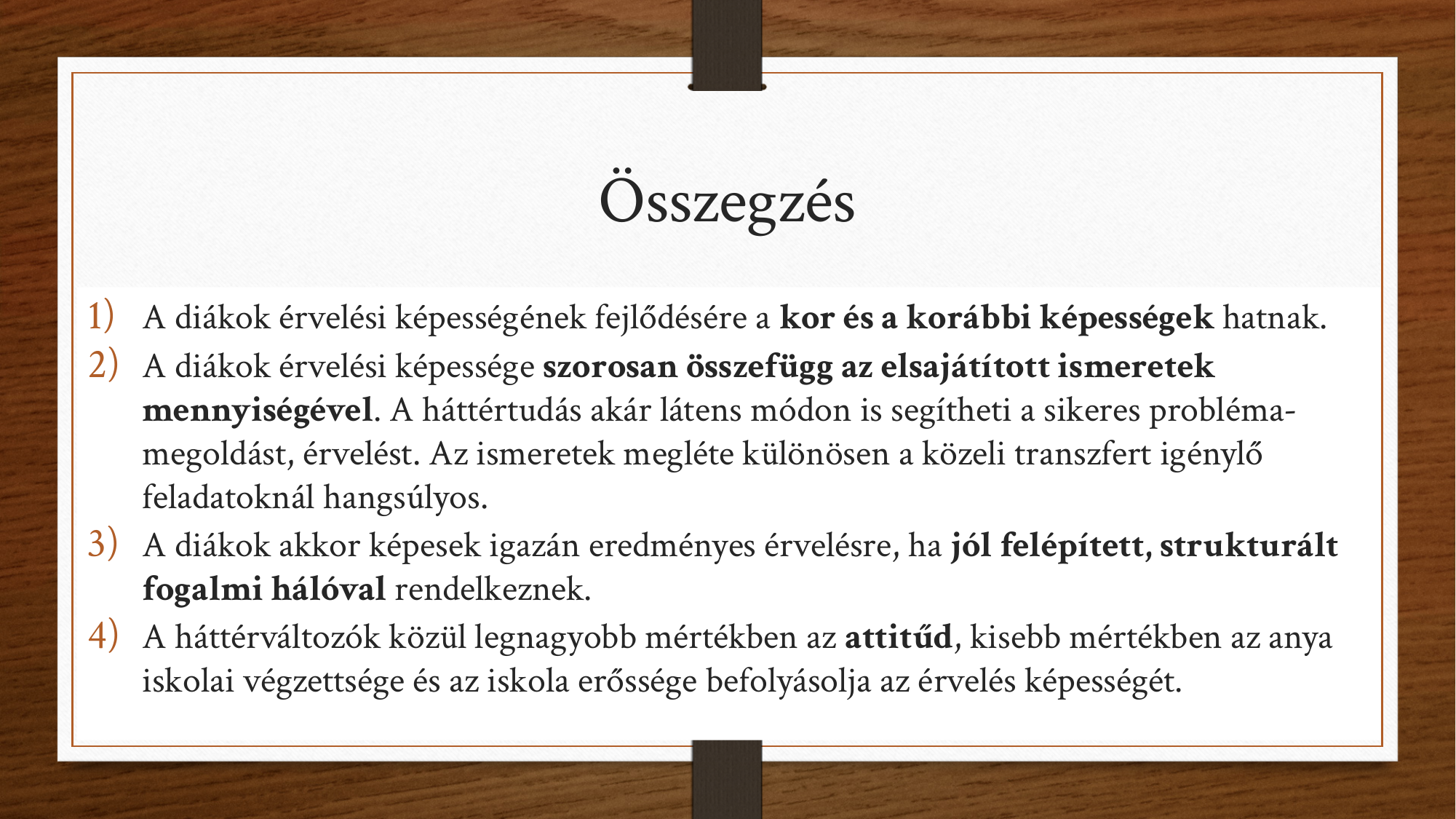

# Összegzés
A diákok érvelési képességének fejlődésére a kor és a korábbi képességek hatnak.
A diákok érvelési képessége szorosan összefügg az elsajátított ismeretek mennyiségével. A háttértudás akár látens módon is segítheti a sikeres probléma-megoldást, érvelést. Az ismeretek megléte különösen a közeli transzfert igénylő feladatoknál hangsúlyos.
A diákok akkor képesek igazán eredményes érvelésre, ha jól felépített, strukturált fogalmi hálóval rendelkeznek.
A háttérváltozók közül legnagyobb mértékben az attitűd, kisebb mértékben az anya iskolai végzettsége és az iskola erőssége befolyásolja az érvelés képességét.